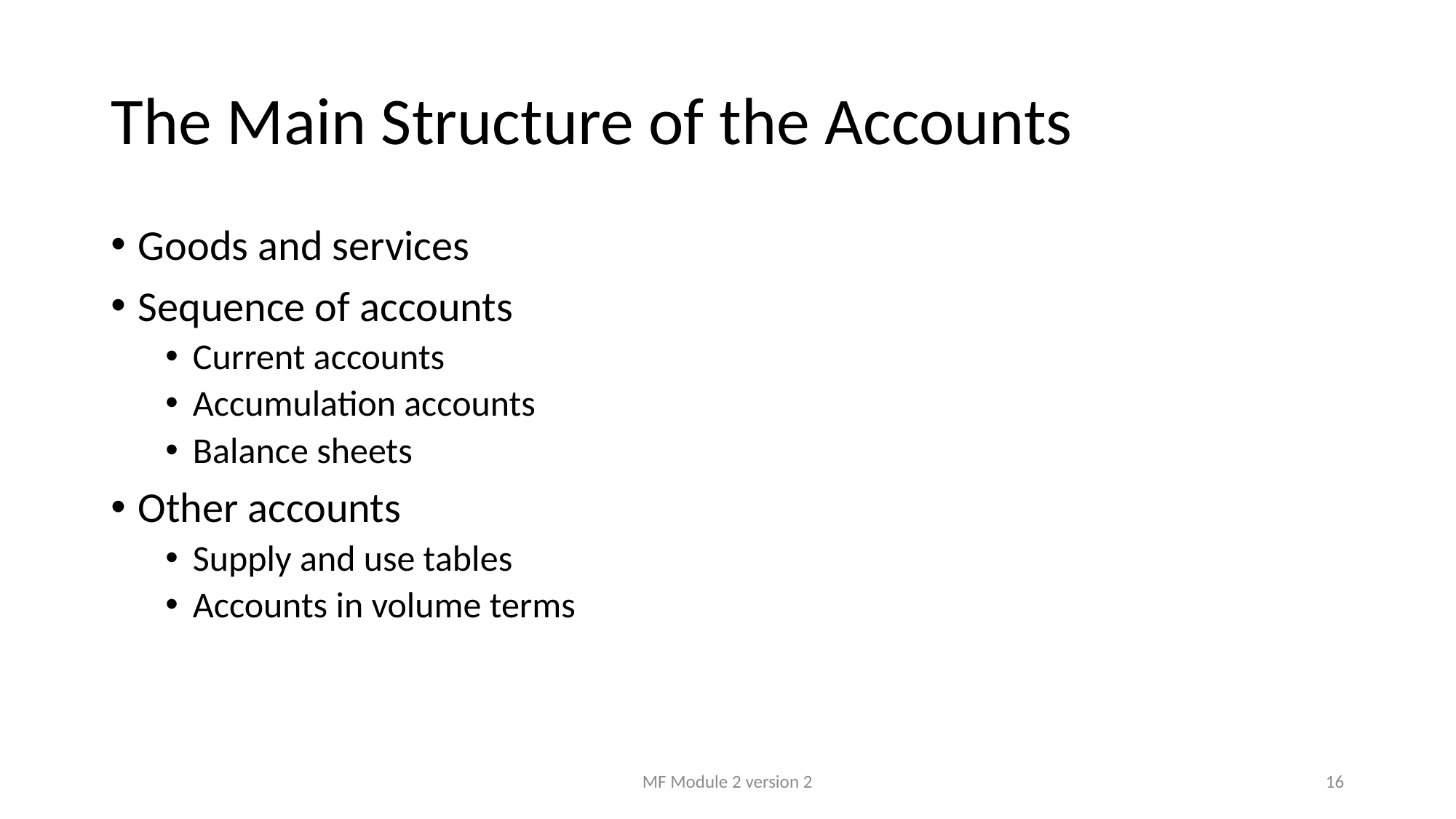

The Main Structure of the Accounts
Goods and services
Sequence of accounts
Current accounts
Accumulation accounts
Balance sheets
Other accounts
Supply and use tables
Accounts in volume terms

MF Module 2 version 2
16